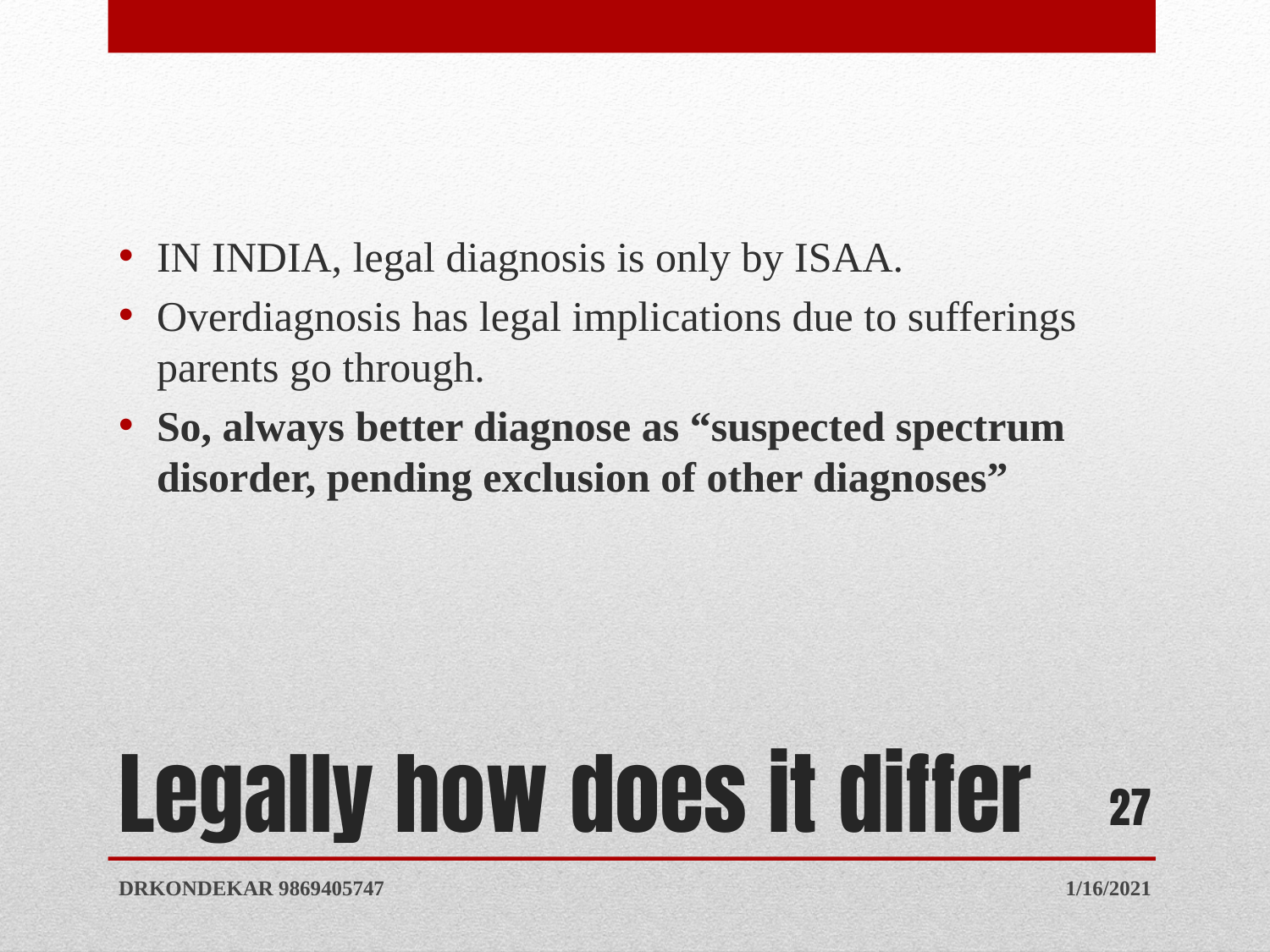

IN INDIA, legal diagnosis is only by ISAA.
Overdiagnosis has legal implications due to sufferings parents go through.
So, always better diagnose as “suspected spectrum disorder, pending exclusion of other diagnoses”
# Legally how does it differ
27
DRKONDEKAR 9869405747
1/16/2021